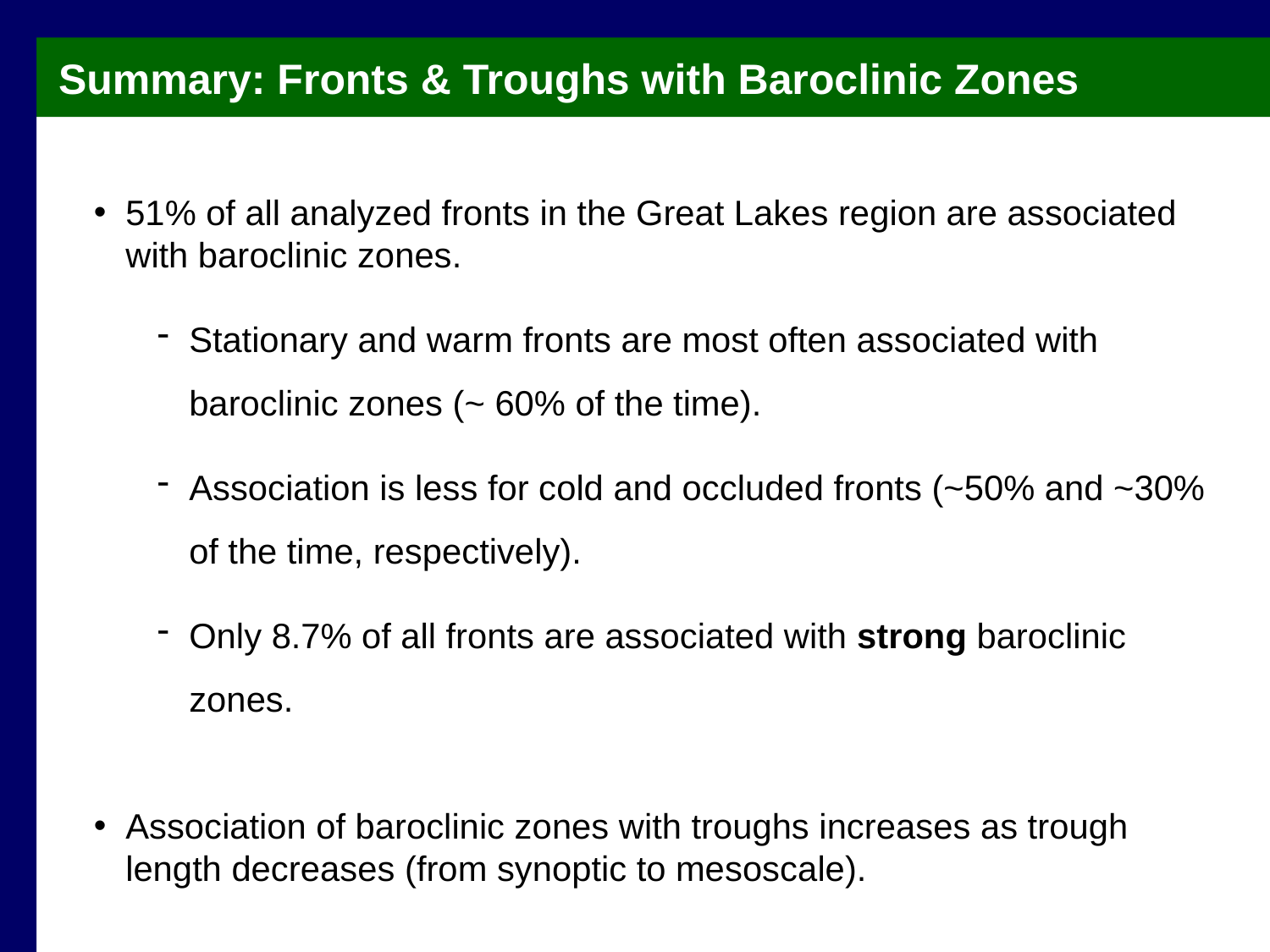

Summary: Fronts & Troughs with Baroclinic Zones

51% of all analyzed fronts in the Great Lakes region are associated with baroclinic zones.
Stationary and warm fronts are most often associated with baroclinic zones (~ 60% of the time).
Association is less for cold and occluded fronts (~50% and ~30% of the time, respectively).
Only 8.7% of all fronts are associated with strong baroclinic zones.

Association of baroclinic zones with troughs increases as trough length decreases (from synoptic to mesoscale).